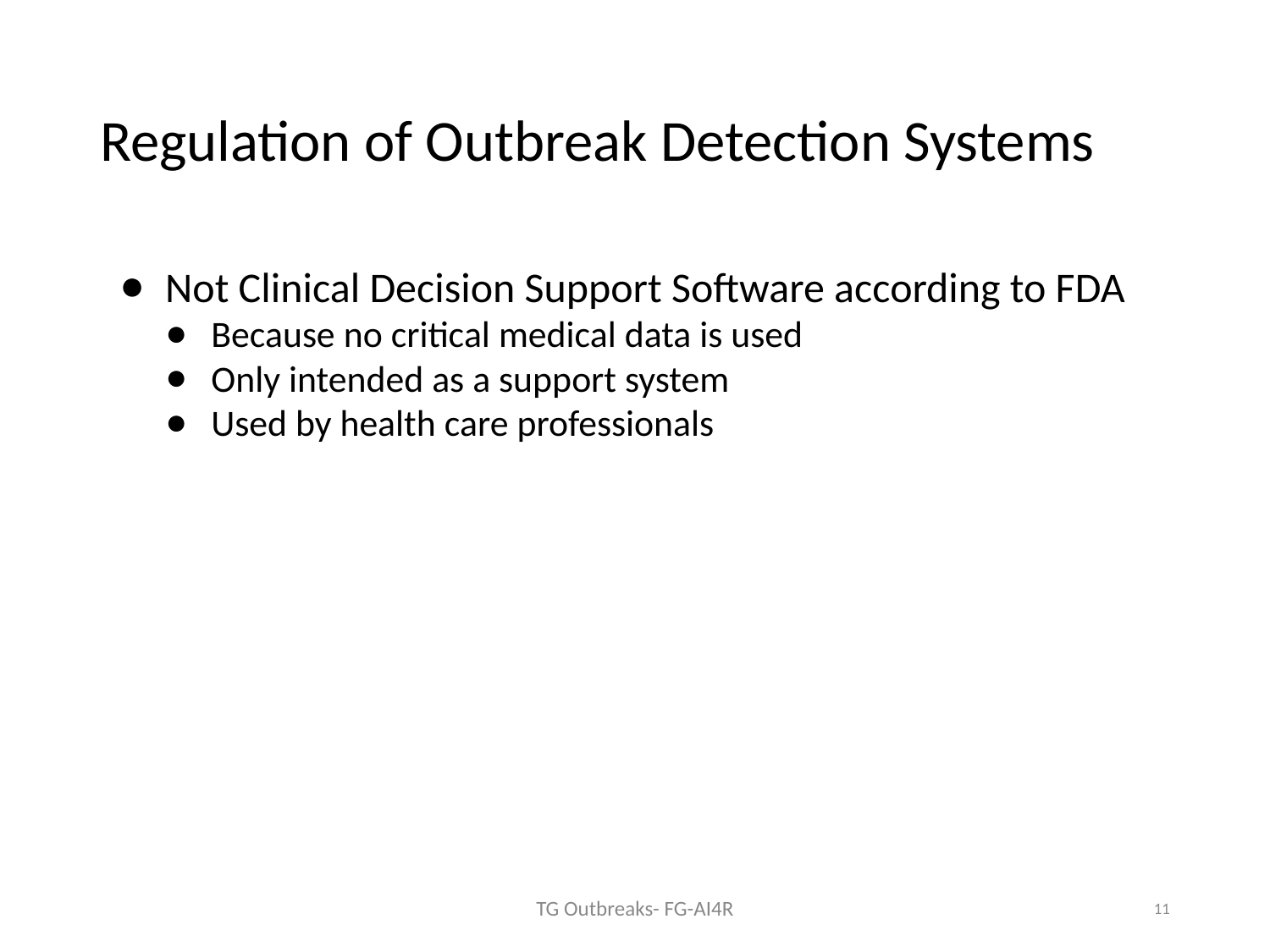

# Regulation of Outbreak Detection Systems
Not Clinical Decision Support Software according to FDA
Because no critical medical data is used
Only intended as a support system
Used by health care professionals
11
TG Outbreaks- FG-AI4R